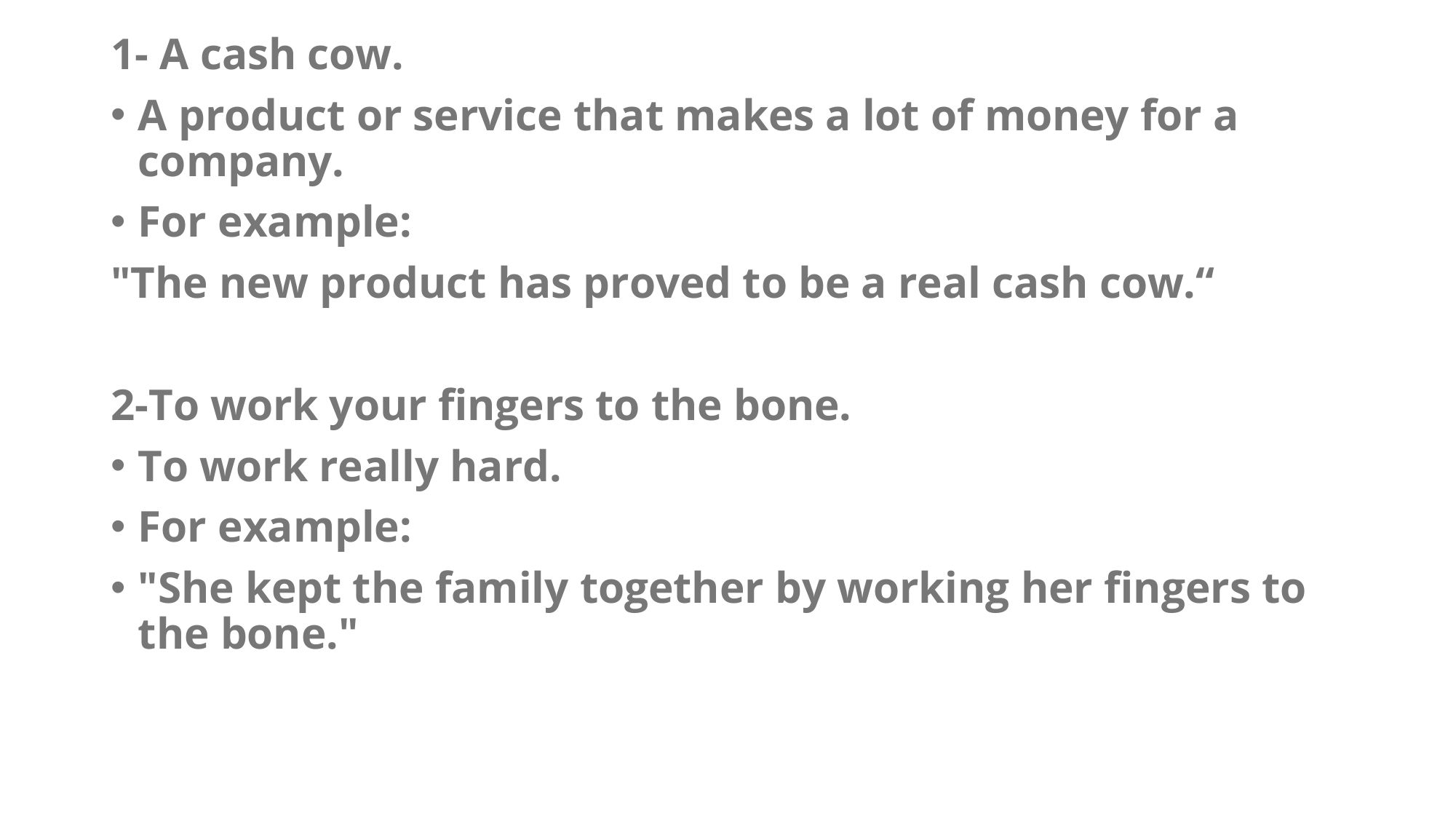

1- A cash cow.
A product or service that makes a lot of money for a company.
For example:
"The new product has proved to be a real cash cow.“

2-To work your fingers to the bone.
To work really hard.
For example:
"She kept the family together by working her fingers to the bone."